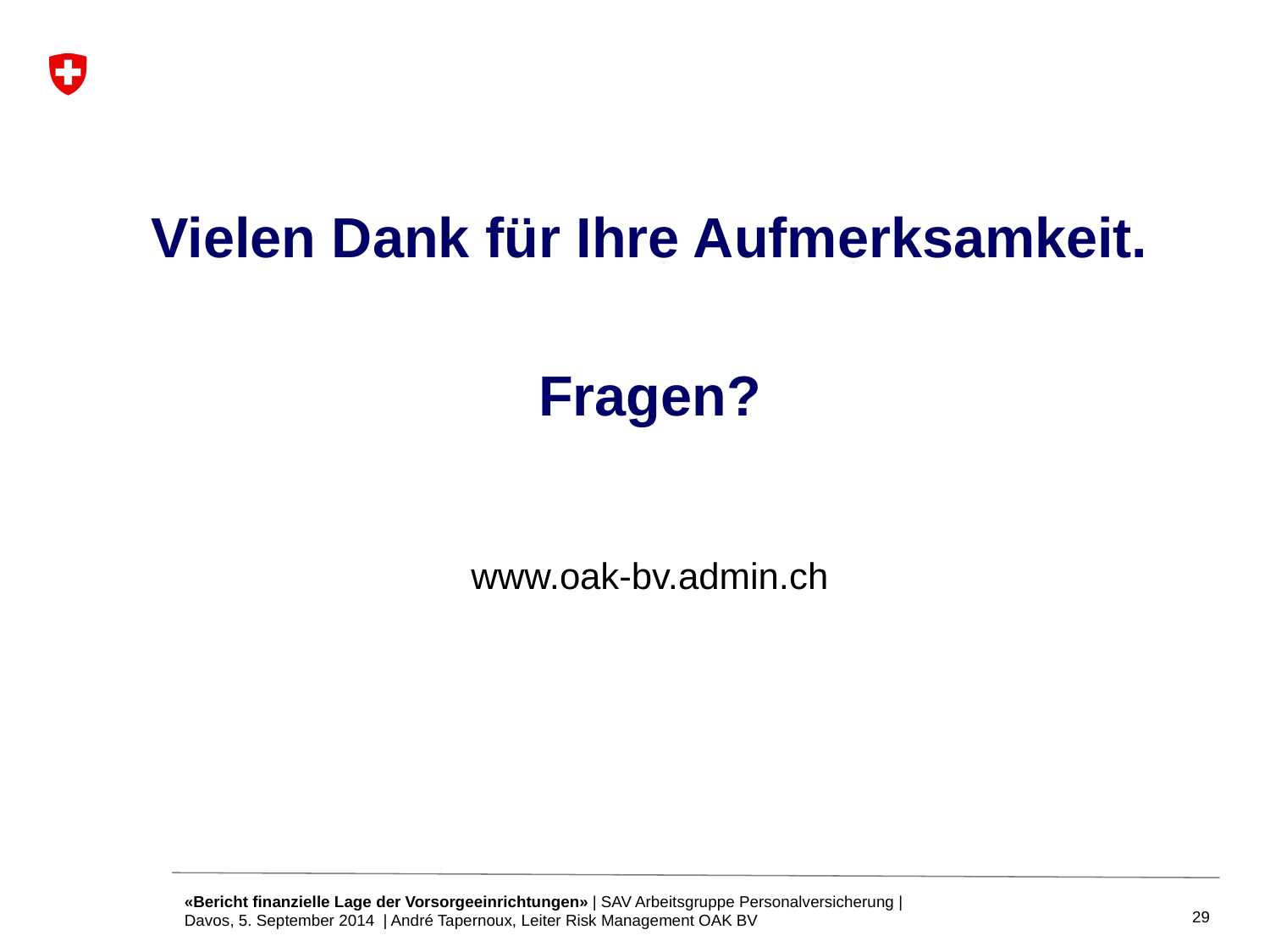

Vielen Dank für Ihre Aufmerksamkeit.

Fragen?

www.oak-bv.admin.ch

«Bericht finanzielle Lage der Vorsorgeeinrichtungen» | SAV Arbeitsgruppe Personalversicherung | Davos, 5. September 2014  | André Tapernoux, Leiter Risk Management OAK BV